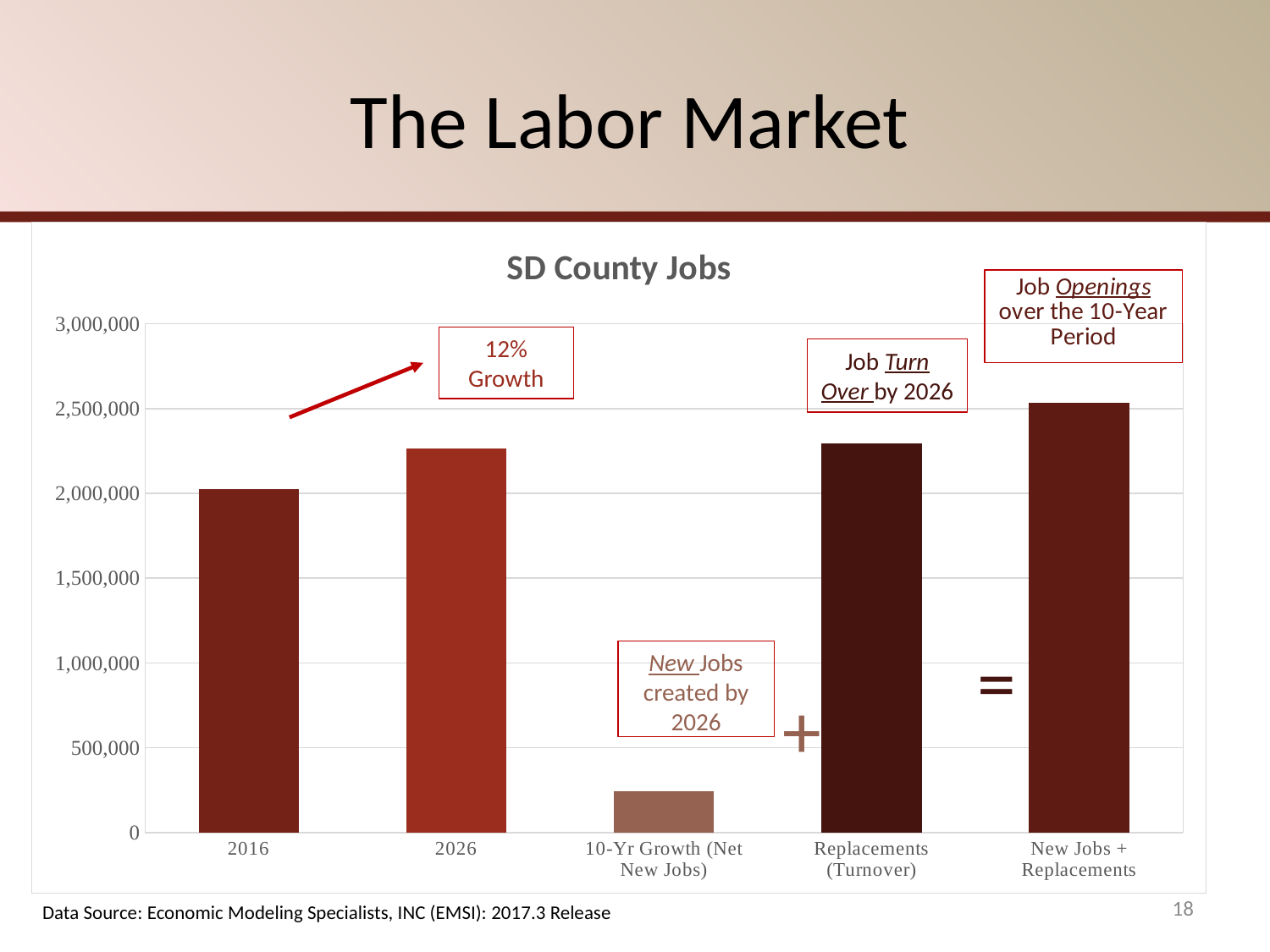

The Labor Market

### Chart: SD County Jobs

| Category | SD County Jobs |
|---|---|
| 2016 | 2023698.0 |
| 2026 | 2265941.0 |
| 10-Yr Growth (Net New Jobs) | 242243.0 |
| Replacements (Turnover) | 2292441.0 |
| New Jobs + Replacements | 2534684.0 |
12% Growth
Job Turn Over by 2026
=
New Jobs created by 2026
+
18
Data Source: Economic Modeling Specialists, INC (EMSI): 2017.3 Release